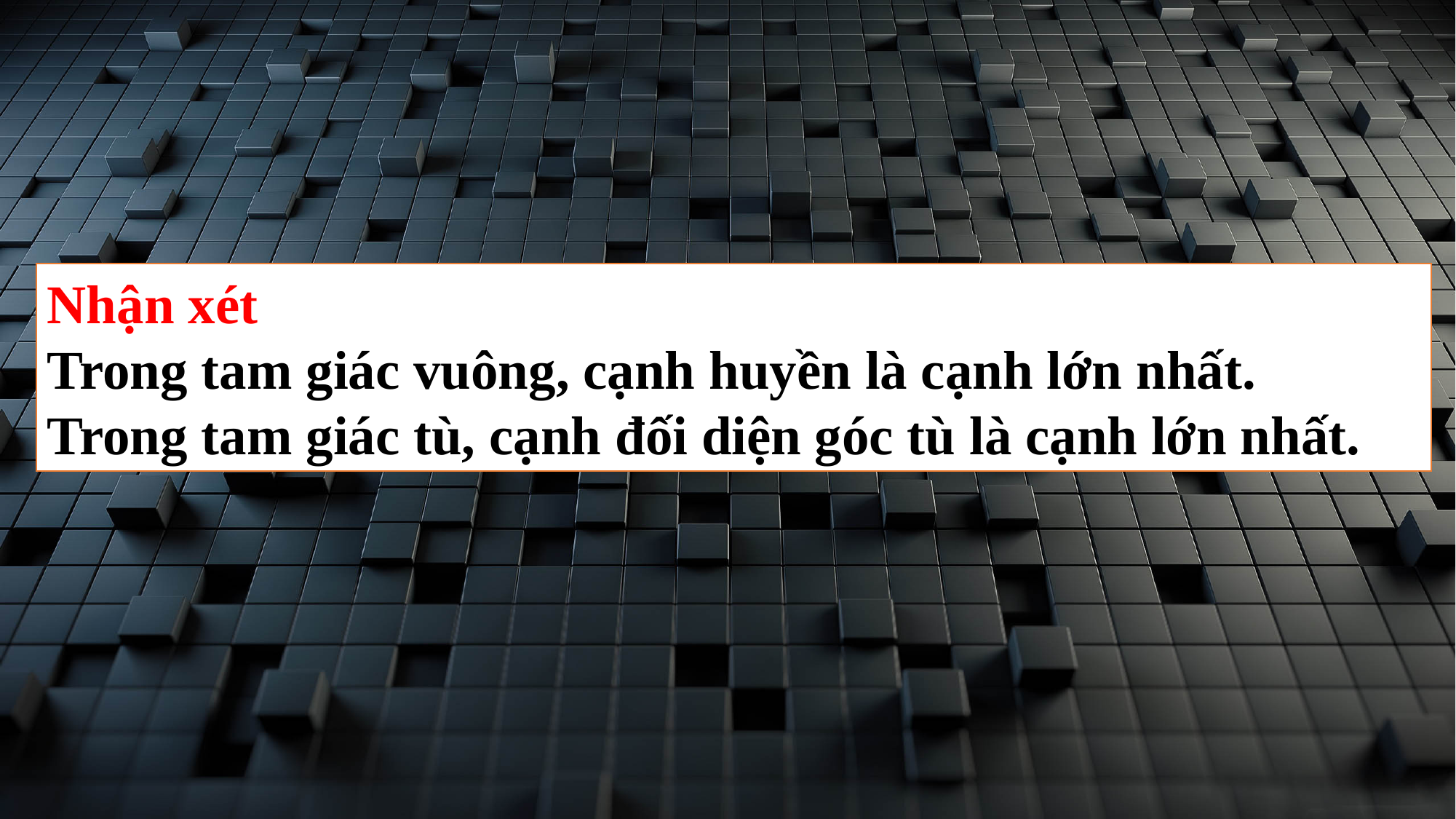

#

Nhận xét
Trong tam giác vuông, cạnh huyền là cạnh lớn nhất.
Trong tam giác tù, cạnh đối diện góc tù là cạnh lớn nhất.